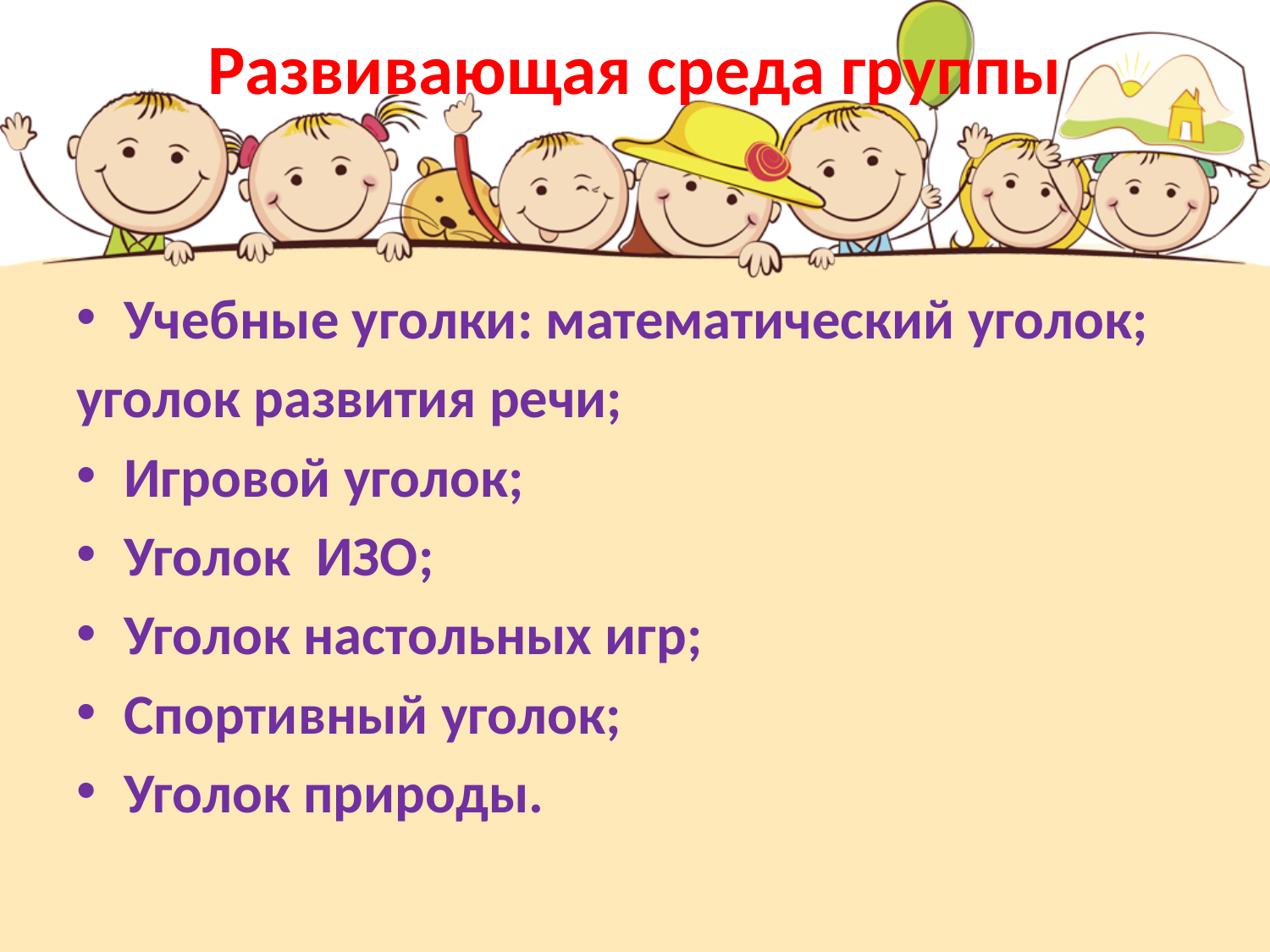

# Развивающая среда группы
Учебные уголки: математический уголок;
уголок развития речи;
Игровой уголок;
Уголок  ИЗО;
Уголок настольных игр;
Спортивный уголок;
Уголок природы.